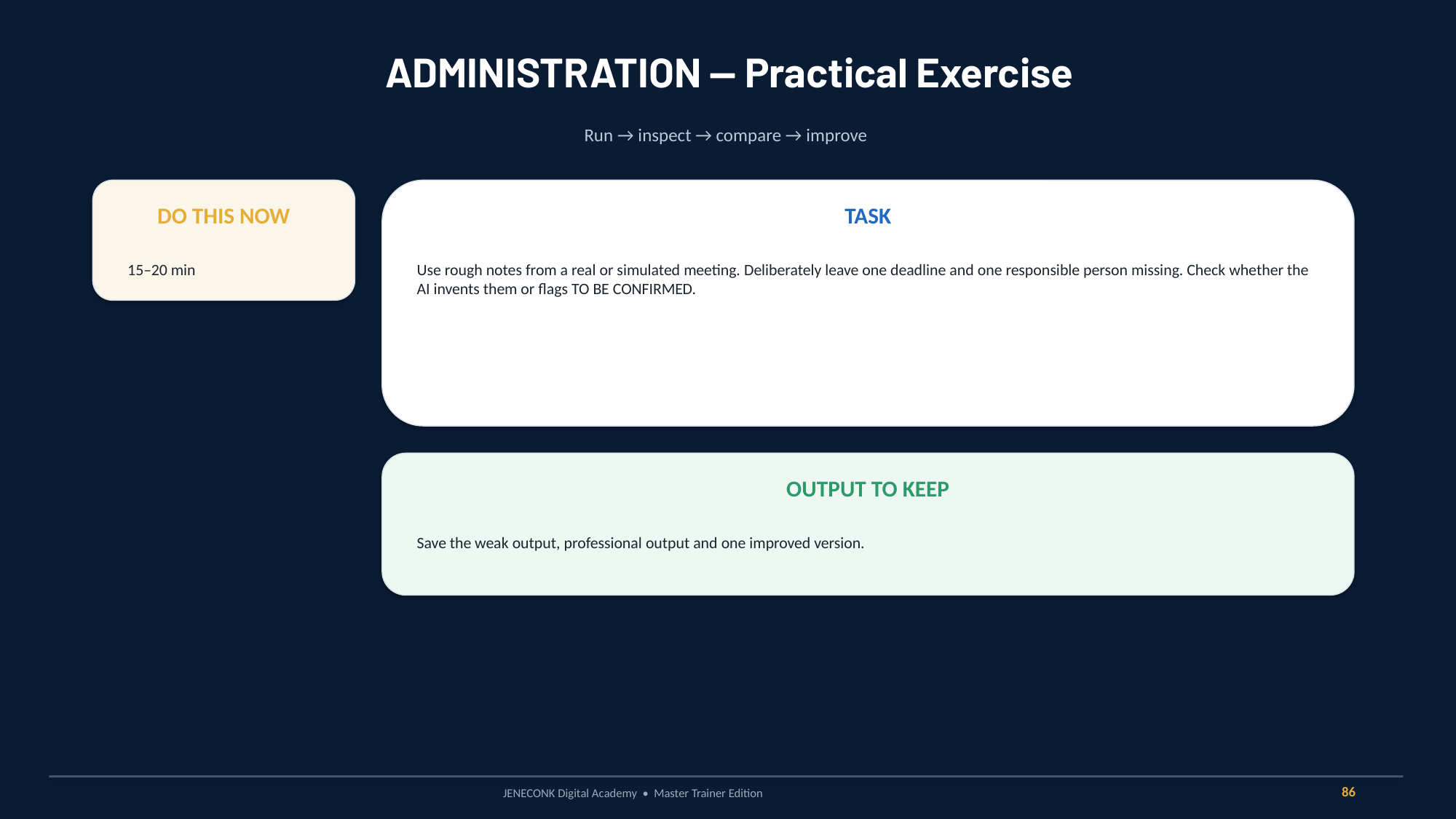

ADMINISTRATION — Practical Exercise
Run → inspect → compare → improve

DO THIS NOW
TASK
15–20 min
Use rough notes from a real or simulated meeting. Deliberately leave one deadline and one responsible person missing. Check whether the AI invents them or flags TO BE CONFIRMED.

OUTPUT TO KEEP
Save the weak output, professional output and one improved version.

86
JENECONK Digital Academy  •  Master Trainer Edition